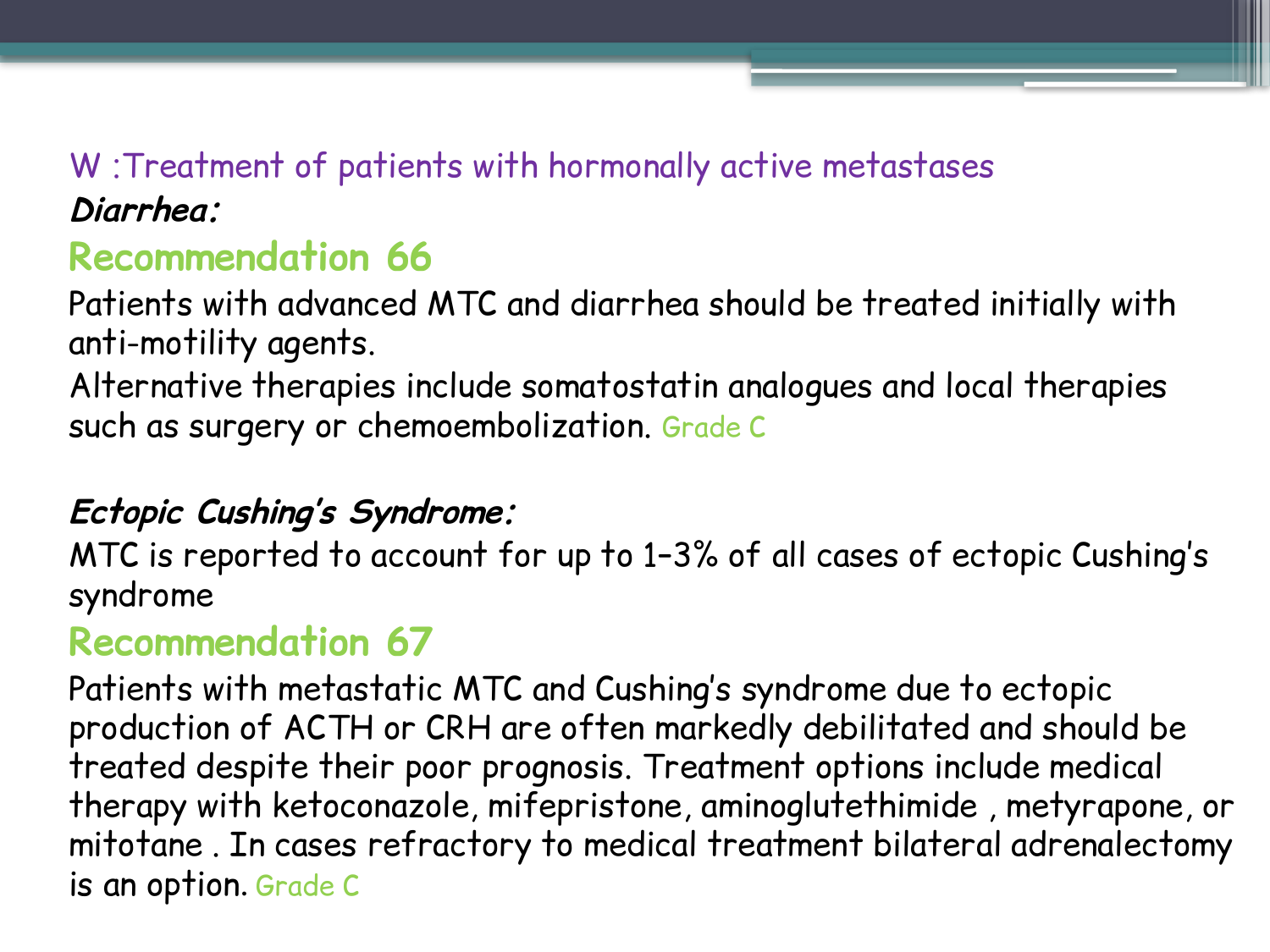

W :Treatment of patients with hormonally active metastases
Diarrhea:
Recommendation 66
Patients with advanced MTC and diarrhea should be treated initially with anti-motility agents.
Alternative therapies include somatostatin analogues and local therapies such as surgery or chemoembolization. Grade C

Ectopic Cushing’s Syndrome:
MTC is reported to account for up to 1–3% of all cases of ectopic Cushing’s syndrome
Recommendation 67
Patients with metastatic MTC and Cushing’s syndrome due to ectopic production of ACTH or CRH are often markedly debilitated and should be treated despite their poor prognosis. Treatment options include medical therapy with ketoconazole, mifepristone, aminoglutethimide , metyrapone, or mitotane . In cases refractory to medical treatment bilateral adrenalectomy is an option. Grade C